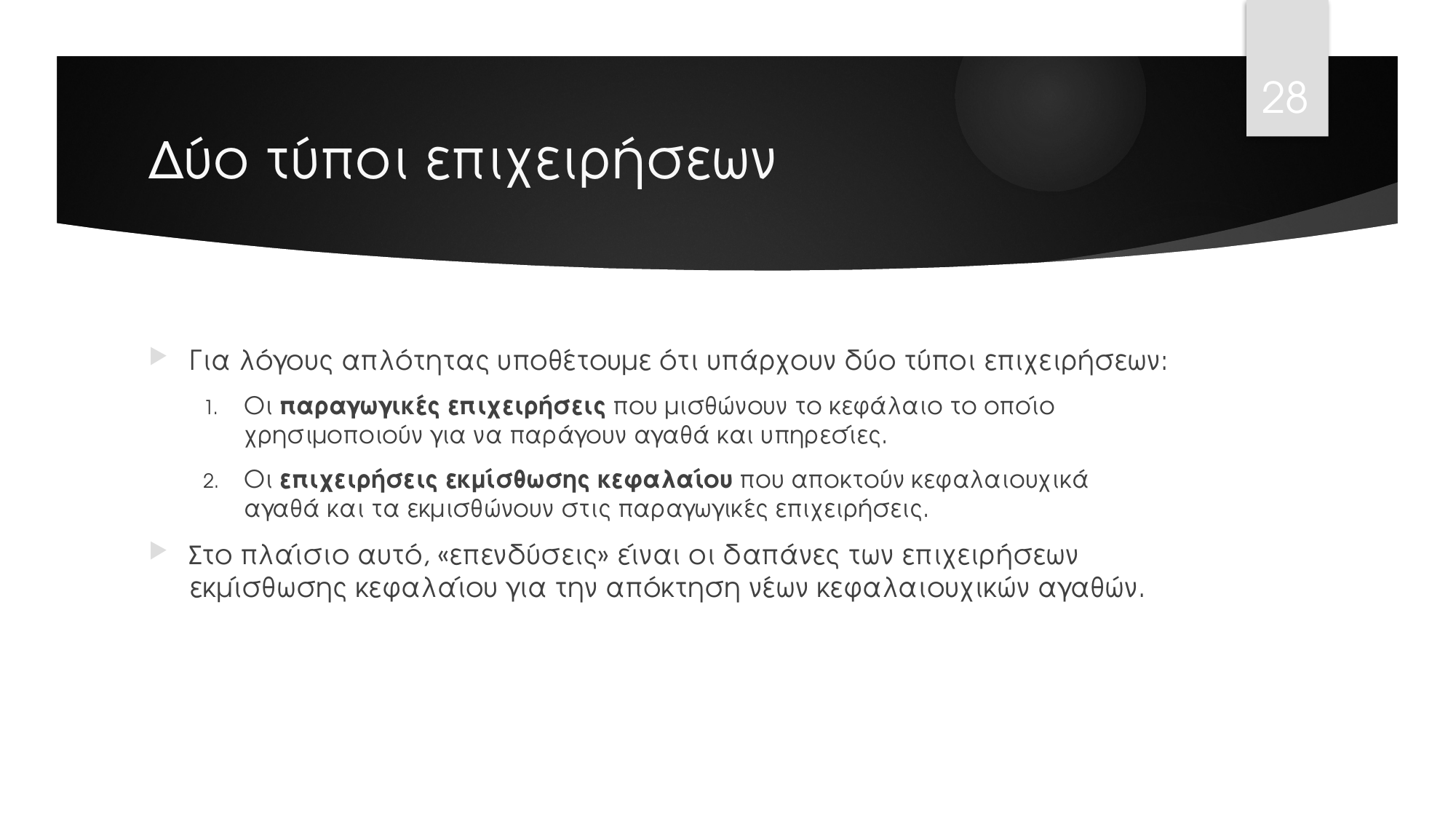

28
# Δύο τύποι επιχειρήσεων
Για λόγους απλότητας υποθέτουμε ότι υπάρχουν δύο τύποι επιχειρήσεων:
Οι παραγωγικές επιχειρήσεις που μισθώνουν το κεφάλαιο το οποίο χρησιμοποιούν για να παράγουν αγαθά και υπηρεσίες.
Οι επιχειρήσεις εκμίσθωσης κεφαλαίου που αποκτούν κεφαλαιουχικά αγαθά και τα εκμισθώνουν στις παραγωγικές επιχειρήσεις.
Στο πλαίσιο αυτό, «επενδύσεις» είναι οι δαπάνες των επιχειρήσεων εκμίσθωσης κεφαλαίου για την απόκτηση νέων κεφαλαιουχικών αγαθών.